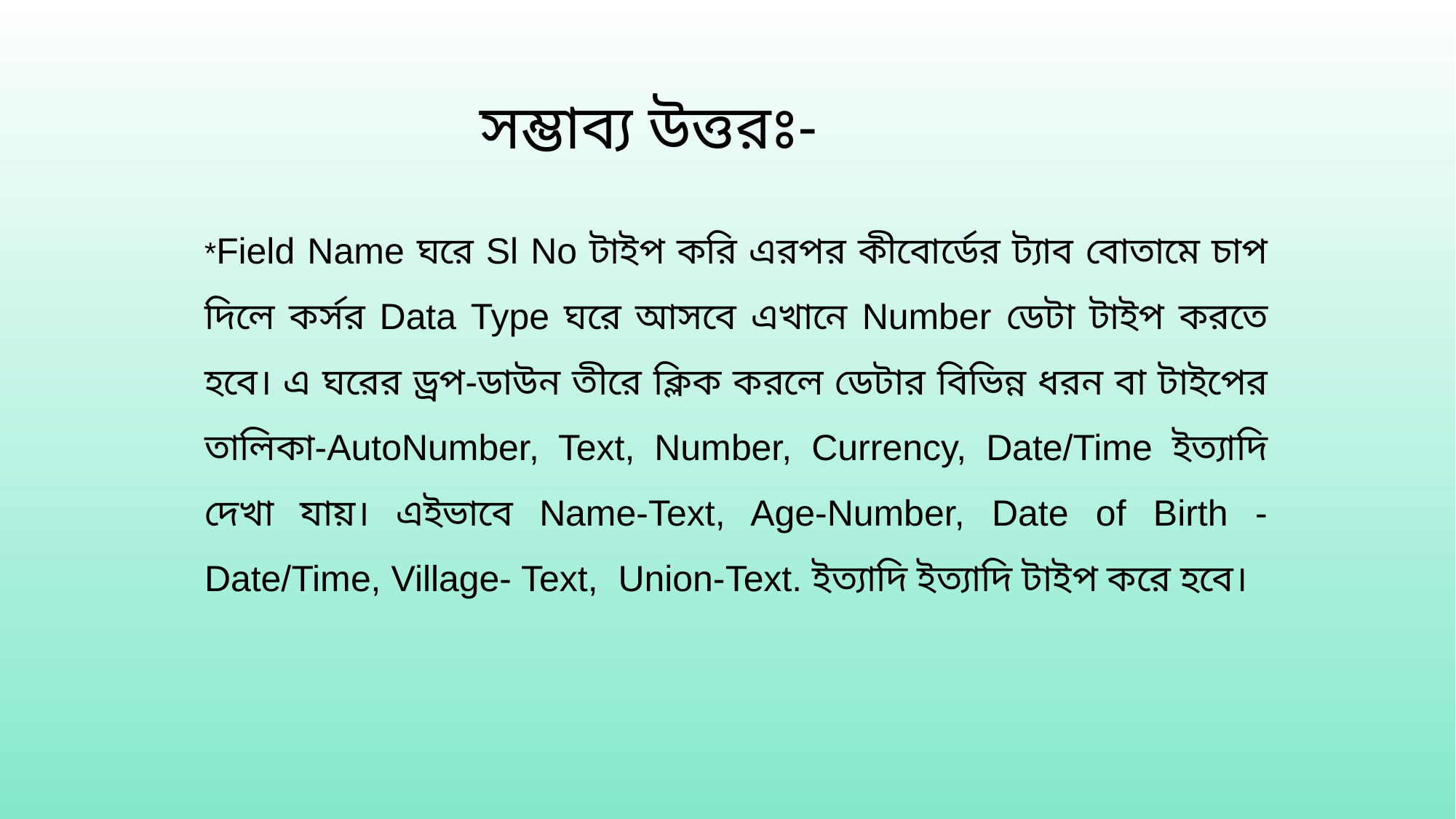

সম্ভাব্য উত্তরঃ-

*Field Name ঘরে Sl No টাইপ করি এরপর কীবোর্ডের ট্যাব বোতামে চাপ দিলে কর্সর Data Type ঘরে আসবে এখানে Number ডেটা টাইপ করতে হবে। এ ঘরের ড্রপ-ডাউন তীরে ক্লিক করলে ডেটার বিভিন্ন ধরন বা টাইপের তালিকা-AutoNumber, Text, Number, Currency, Date/Time ইত্যাদি দেখা যায়। এইভাবে Name-Text, Age-Number, Date of Birth - Date/Time, Village- Text,  Union-Text. ইত্যাদি ইত্যাদি টাইপ করে হবে।